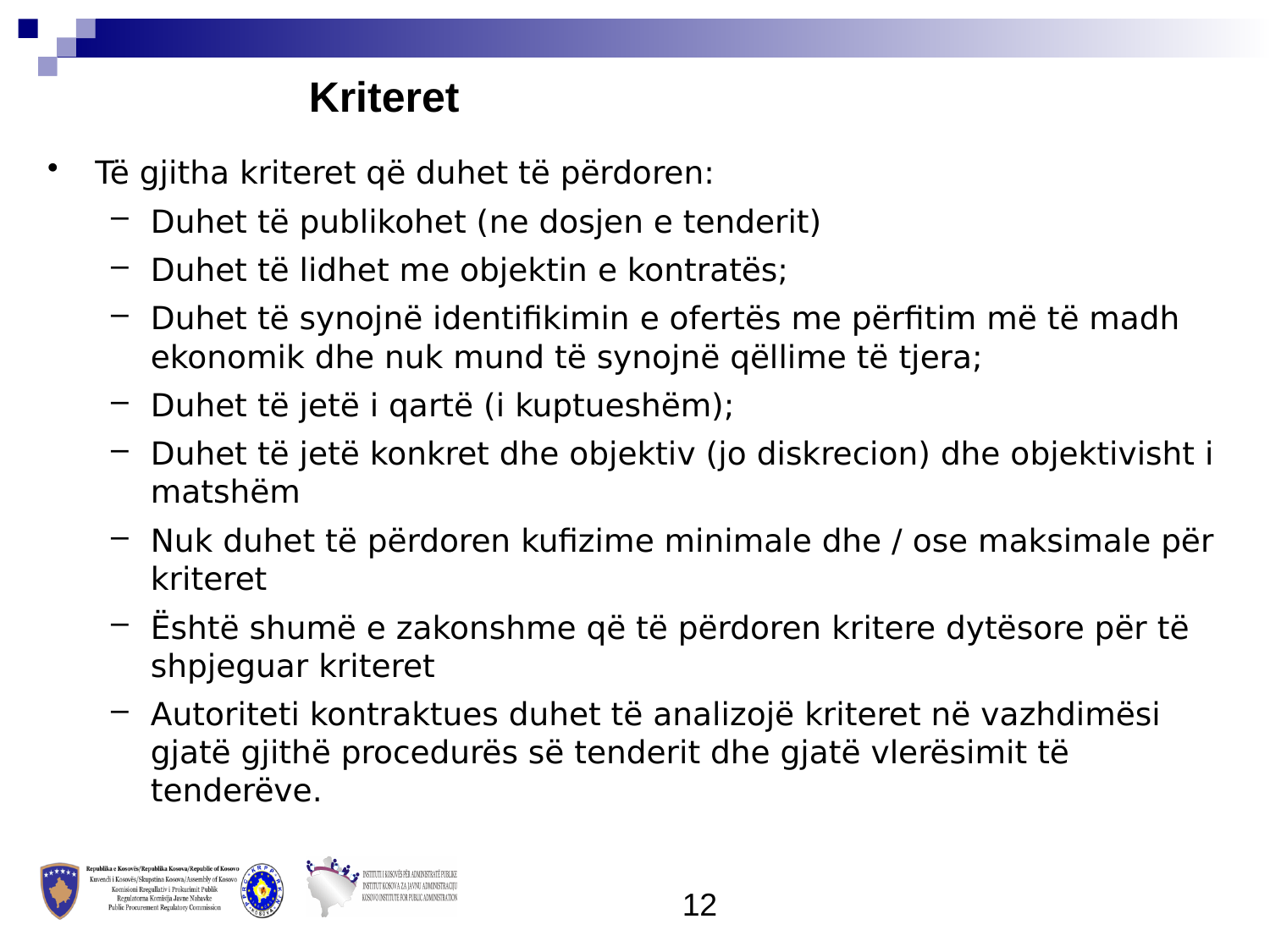

Kriteret
Të gjitha kriteret që duhet të përdoren:
Duhet të publikohet (ne dosjen e tenderit)
Duhet të lidhet me objektin e kontratës;
Duhet të synojnë identifikimin e ofertës me përfitim më të madh ekonomik dhe nuk mund të synojnë qëllime të tjera;
Duhet të jetë i qartë (i kuptueshëm);
Duhet të jetë konkret dhe objektiv (jo diskrecion) dhe objektivisht i matshëm
Nuk duhet të përdoren kufizime minimale dhe / ose maksimale për kriteret
Është shumë e zakonshme që të përdoren kritere dytësore për të shpjeguar kriteret
Autoriteti kontraktues duhet të analizojë kriteret në vazhdimësi gjatë gjithë procedurës së tenderit dhe gjatë vlerësimit të tenderëve.